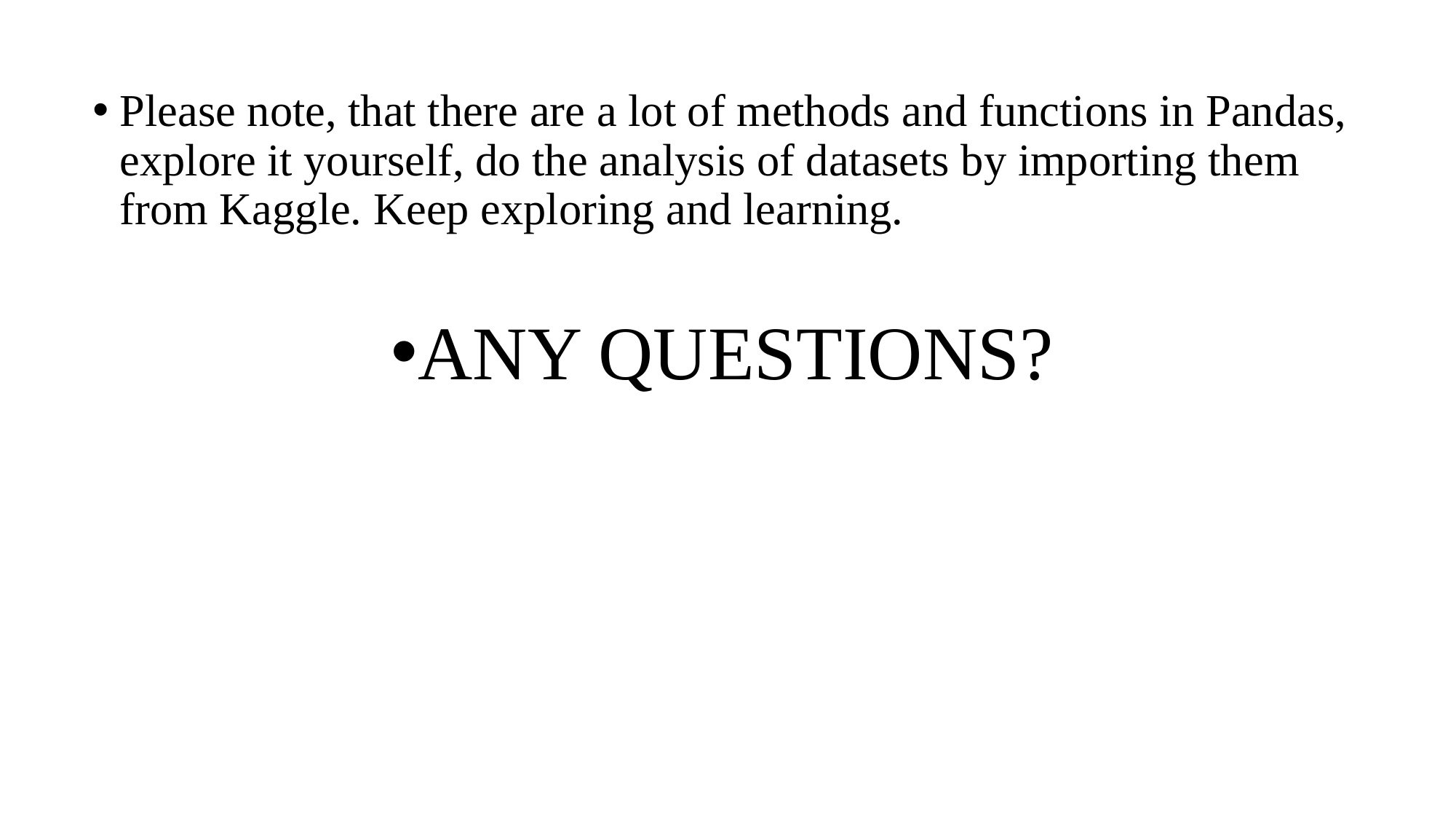

Please note, that there are a lot of methods and functions in Pandas, explore it yourself, do the analysis of datasets by importing them from Kaggle. Keep exploring and learning.

ANY QUESTIONS?